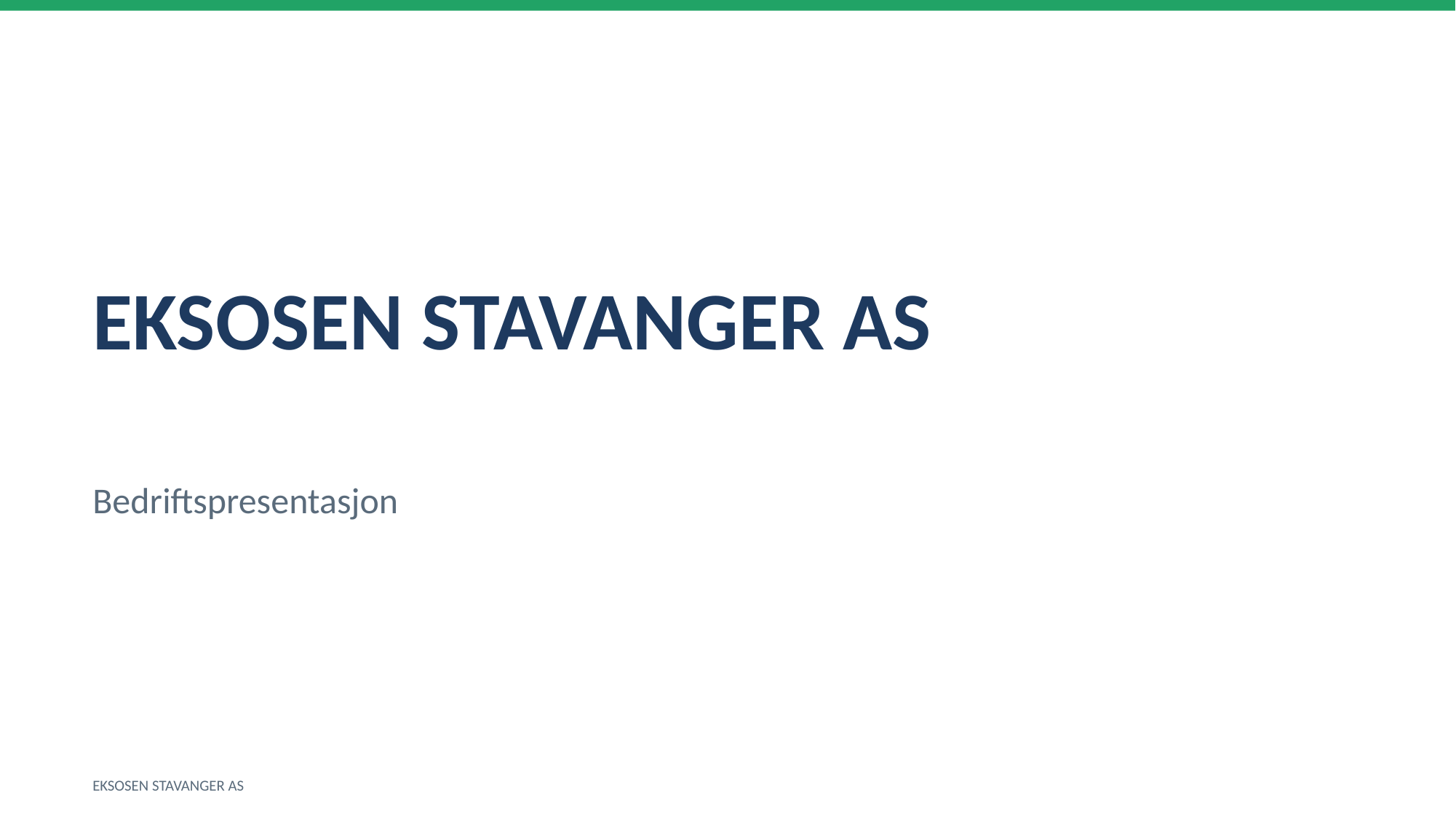

EKSOSEN STAVANGER AS
Bedriftspresentasjon
EKSOSEN STAVANGER AS